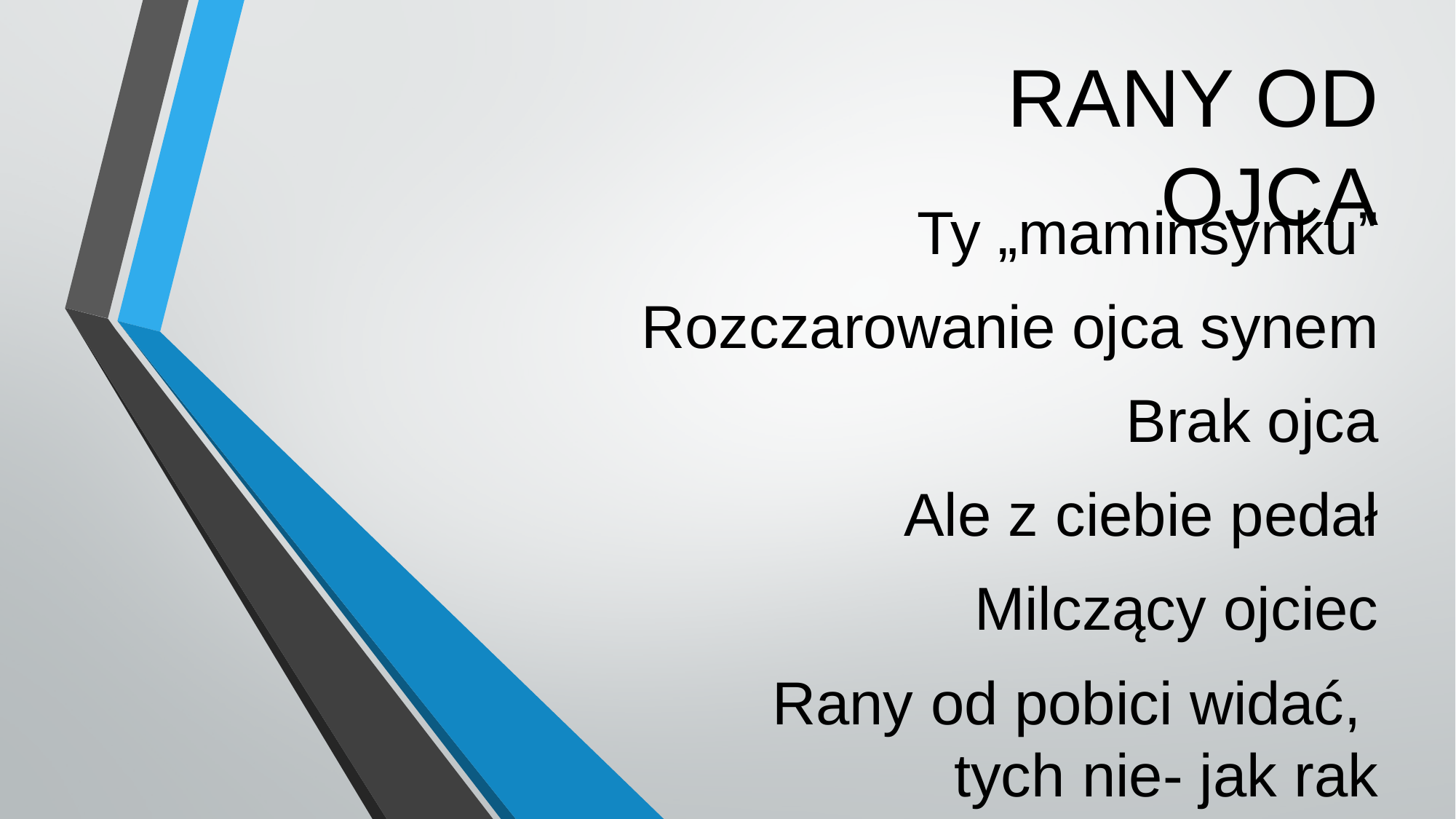

RANY OD OJCA
Ty „maminsynku”
Rozczarowanie ojca synem
Brak ojca
Ale z ciebie pedał
Milczący ojciec
Rany od pobici widać,
tych nie- jak rak